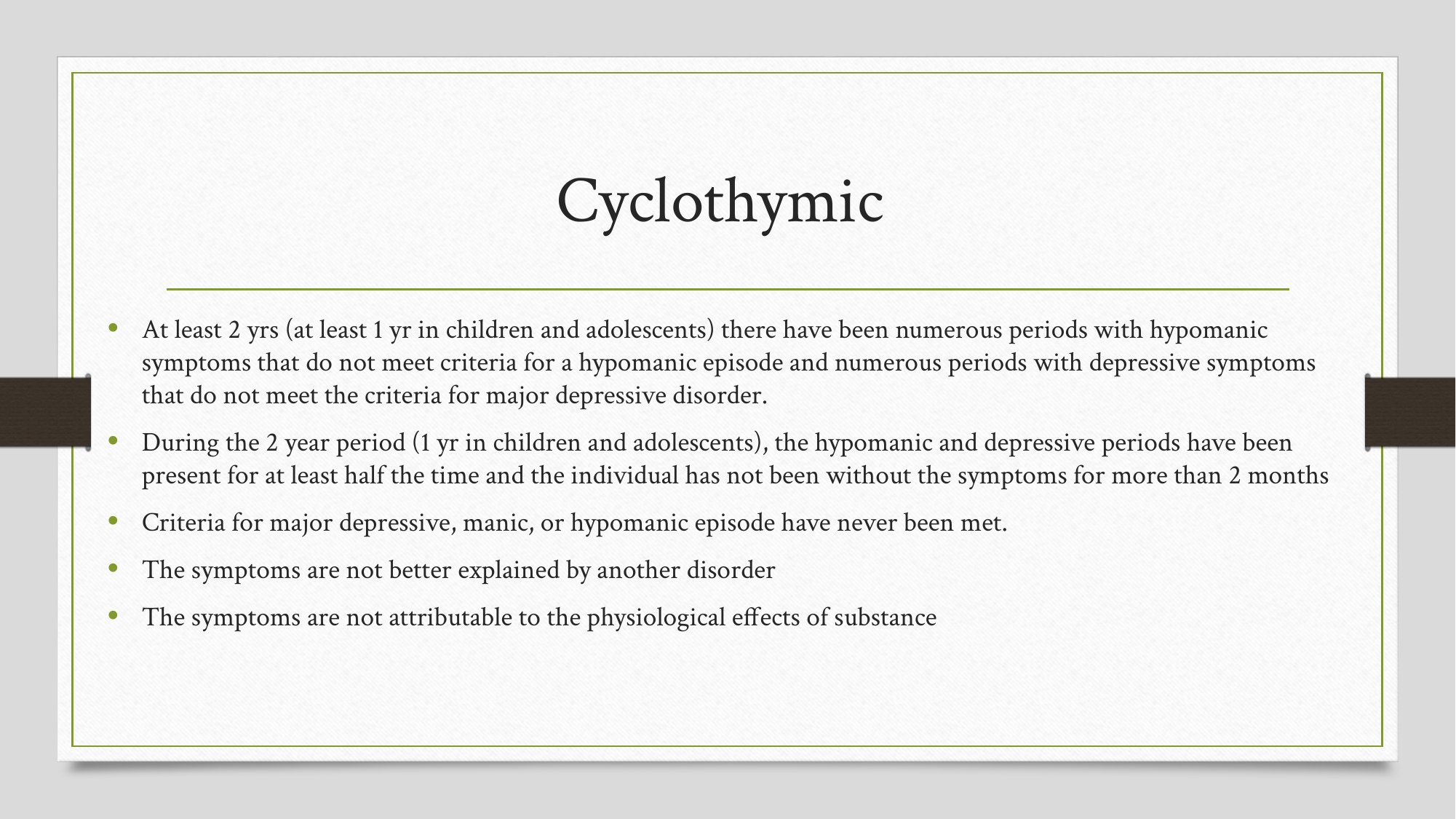

# Cyclothymic
At least 2 yrs (at least 1 yr in children and adolescents) there have been numerous periods with hypomanic symptoms that do not meet criteria for a hypomanic episode and numerous periods with depressive symptoms that do not meet the criteria for major depressive disorder.
During the 2 year period (1 yr in children and adolescents), the hypomanic and depressive periods have been present for at least half the time and the individual has not been without the symptoms for more than 2 months
Criteria for major depressive, manic, or hypomanic episode have never been met.
The symptoms are not better explained by another disorder
The symptoms are not attributable to the physiological effects of substance